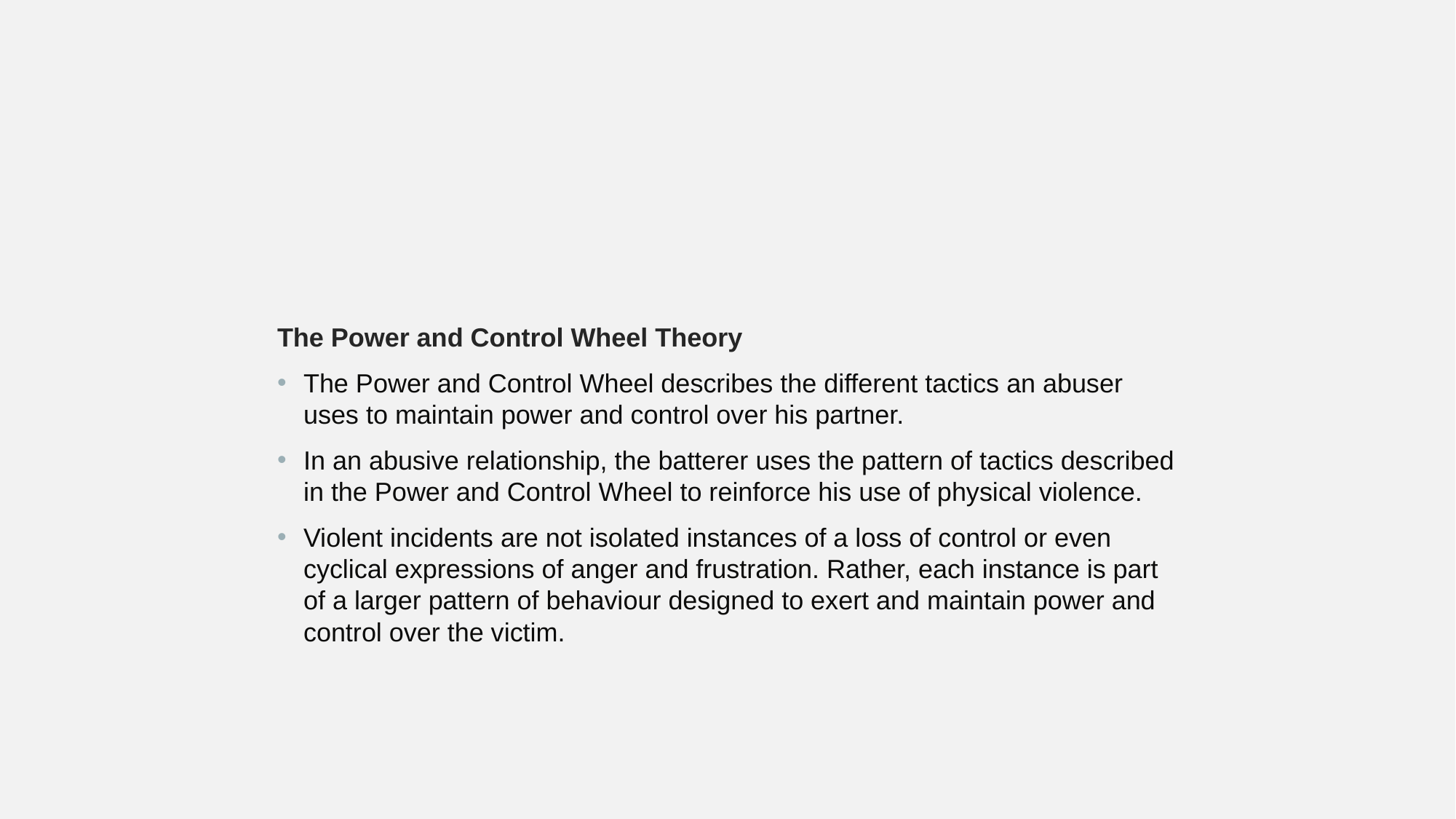

#
The Power and Control Wheel Theory
The Power and Control Wheel describes the different tactics an abuser uses to maintain power and control over his partner.
In an abusive relationship, the batterer uses the pattern of tactics described in the Power and Control Wheel to reinforce his use of physical violence.
Violent incidents are not isolated instances of a loss of control or even cyclical expressions of anger and frustration. Rather, each instance is part of a larger pattern of behaviour designed to exert and maintain power and control over the victim.